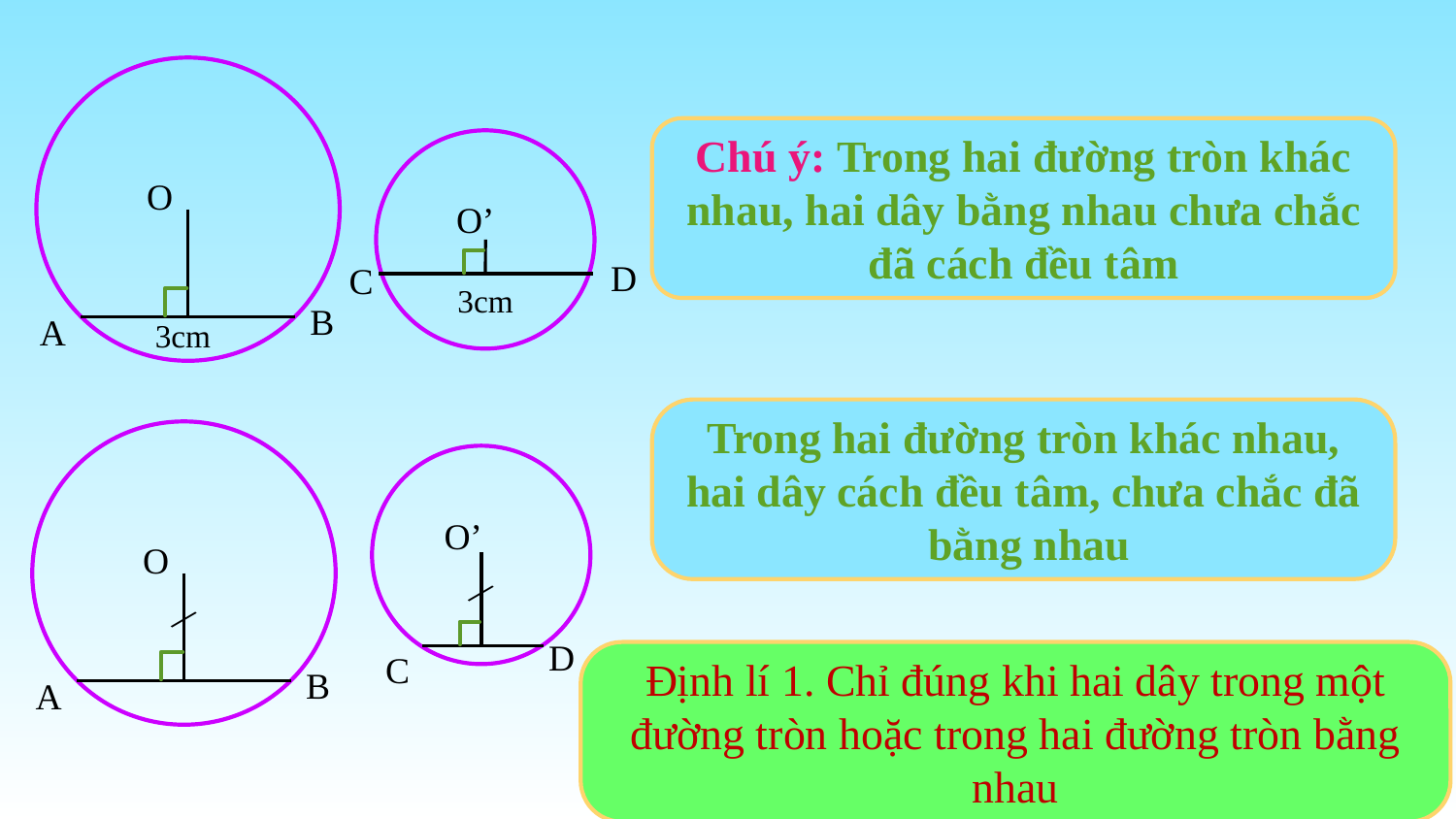

O
O’
D

C
3cm

B
A
3cm
Chú ý: Trong hai đường tròn khác nhau, hai dây bằng nhau chưa chắc đã cách đều tâm
Trong hai đường tròn khác nhau, hai dây cách đều tâm, chưa chắc đã
 bằng nhau

O’
O

D
C

B
A
/
/
Định lí 1. Chỉ đúng khi hai dây trong một đường tròn hoặc trong hai đường tròn bằng nhau